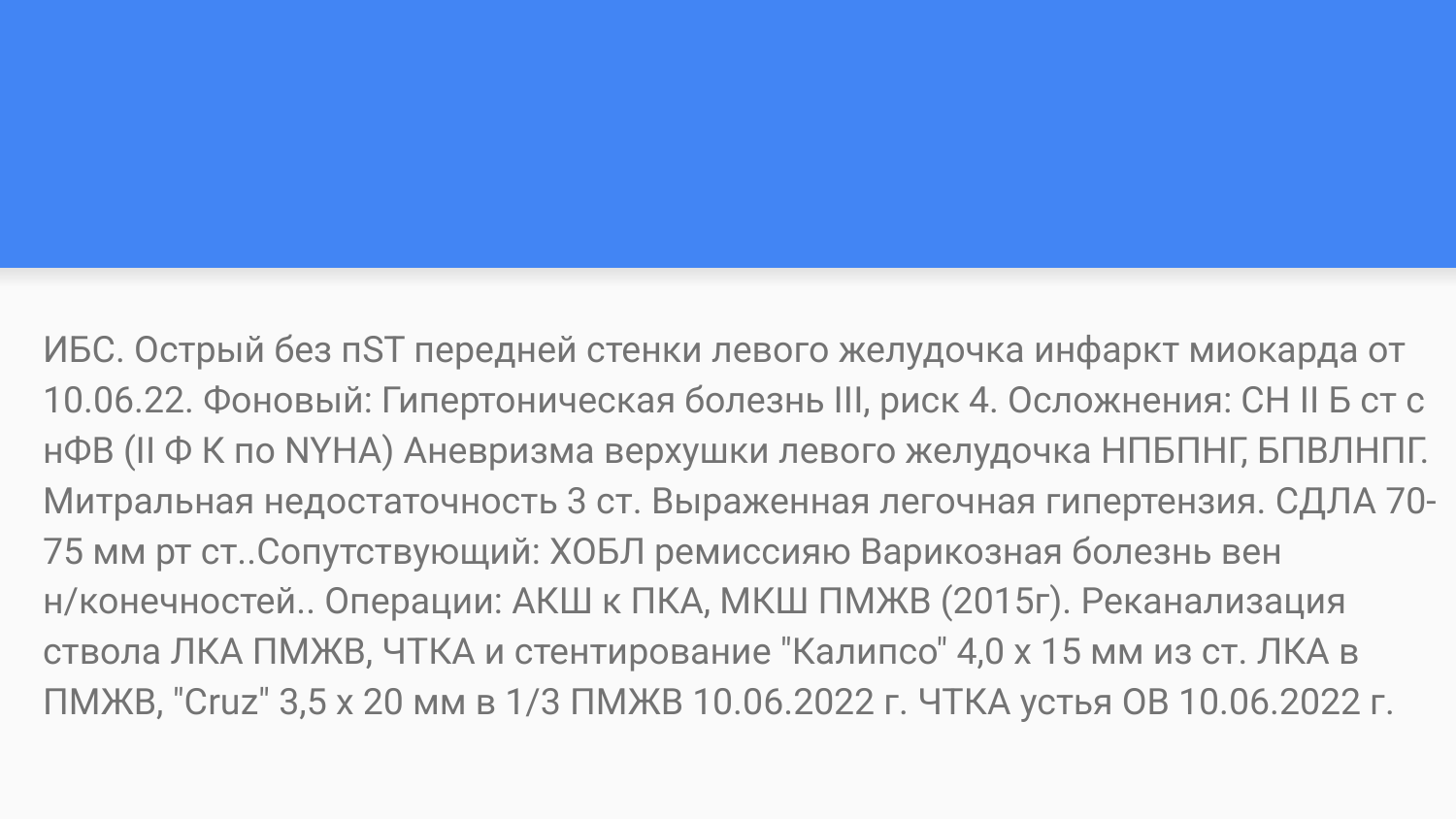

#
ИБС. Острый без пST передней стенки левого желудочка инфаркт миокарда от 10.06.22. Фоновый: Гипертоническая болезнь III, риск 4. Осложнения: СН II Б ст с нФВ (II Ф К по NYHA) Аневризма верхушки левого желудочка НПБПНГ, БПВЛНПГ. Митральная недостаточность 3 ст. Выраженная легочная гипертензия. СДЛА 70-75 мм рт ст..Сопутствующий: ХОБЛ ремиссияю Варикозная болезнь вен н/конечностей.. Операции: АКШ к ПКА, МКШ ПМЖВ (2015г). Реканализация ствола ЛКА ПМЖВ, ЧТКА и стентирование "Калипсо" 4,0 х 15 мм из ст. ЛКА в ПМЖВ, "Cruz" 3,5 х 20 мм в 1/3 ПМЖВ 10.06.2022 г. ЧТКА устья ОВ 10.06.2022 г.